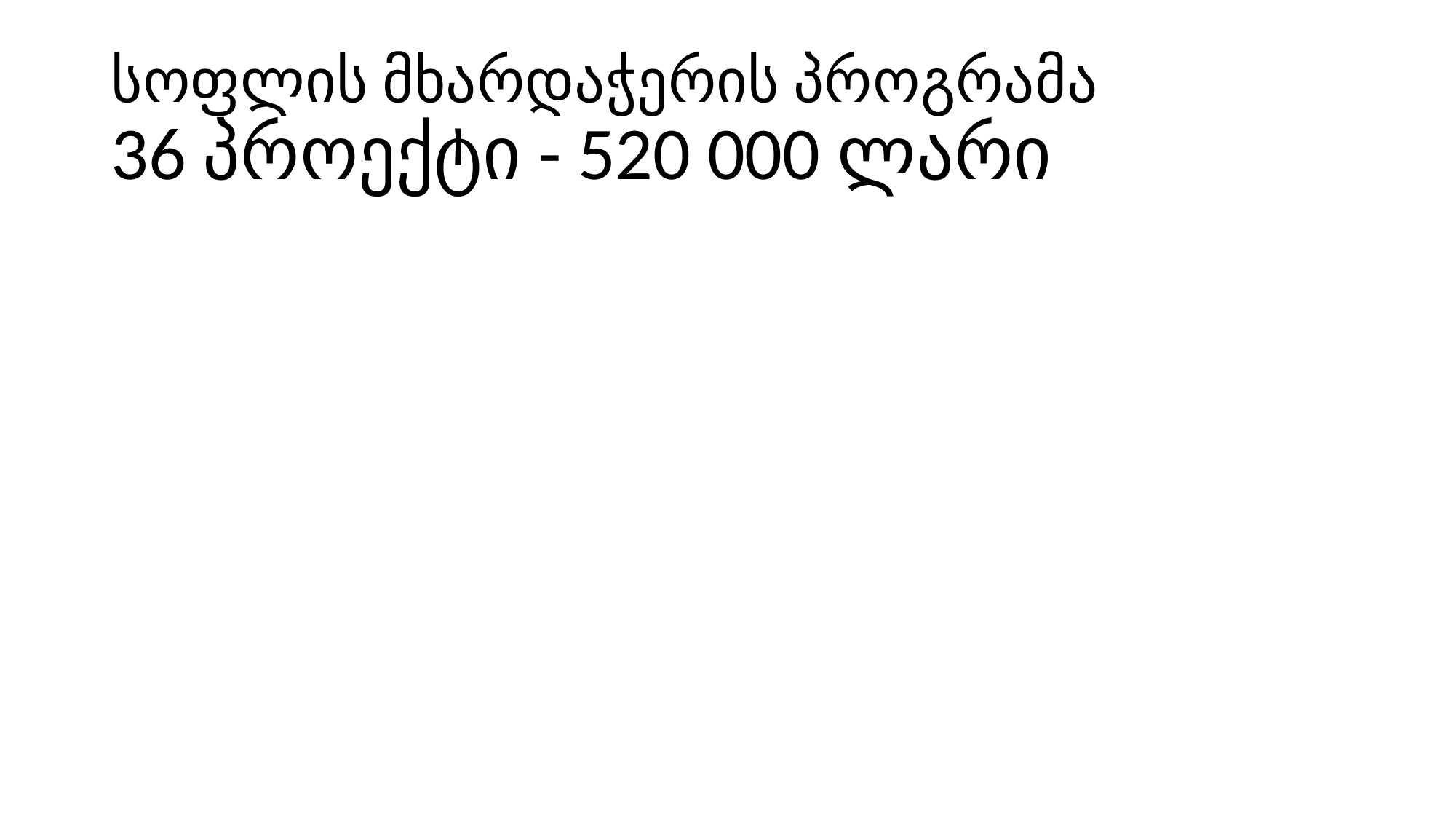

# სოფლის მხარდაჭერის პროგრამა 36 პროექტი - 520 000 ლარი